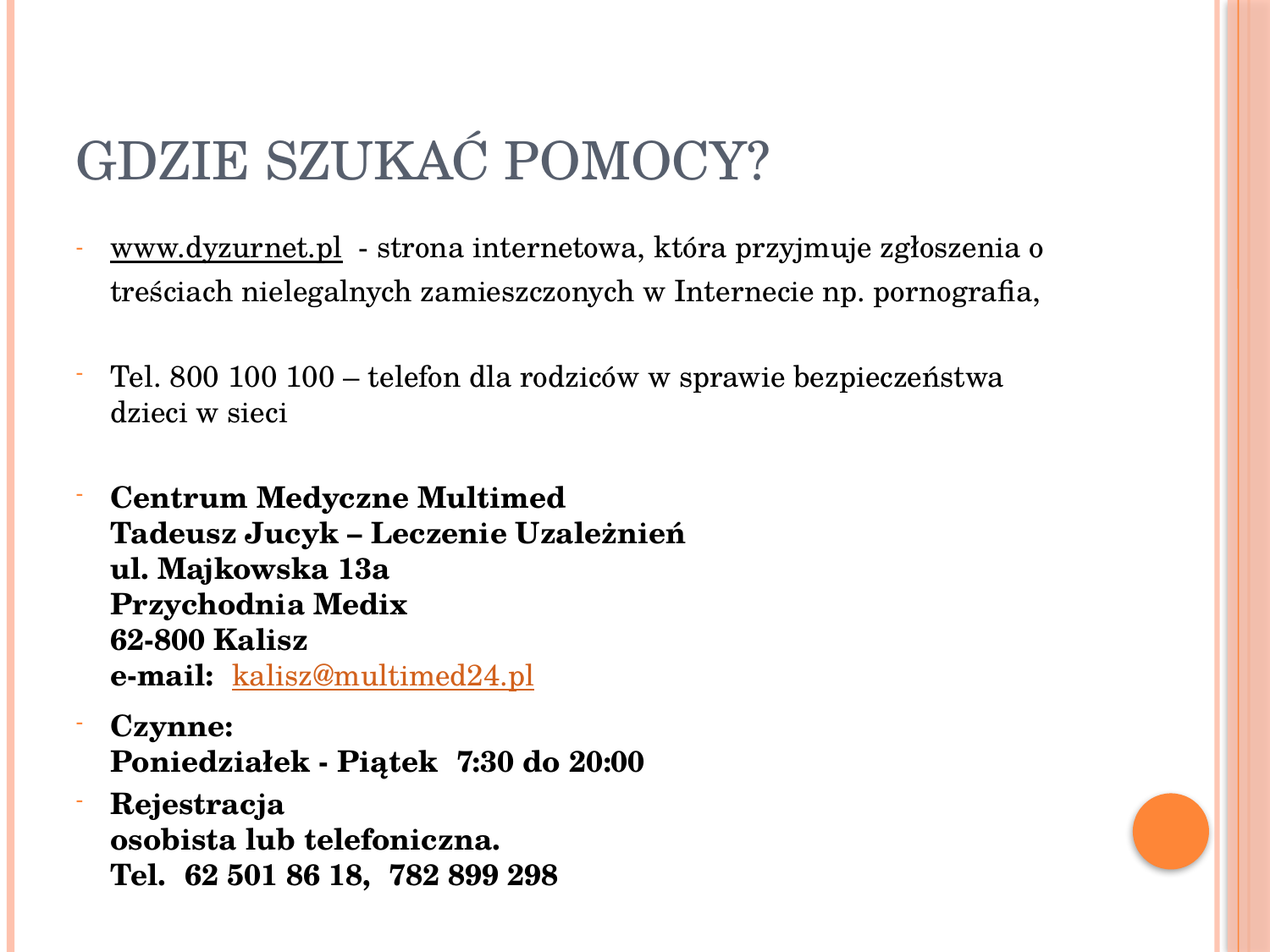

# Gdzie szukać pomocy?
www.dyzurnet.pl  - strona internetowa, która przyjmuje zgłoszenia o treściach nielegalnych zamieszczonych w Internecie np. pornografia,

Tel. 800 100 100 – telefon dla rodziców w sprawie bezpieczeństwa dzieci w sieci

Centrum Medyczne Multimed
Tadeusz Jucyk – Leczenie Uzależnień
ul. Majkowska 13a
Przychodnia Medix
62-800 Kalisz
e-mail:  kalisz@multimed24.pl
Czynne:
Poniedziałek - Piątek  7:30 do 20:00
Rejestracja
osobista lub telefoniczna.
Tel.  62 501 86 18,  782 899 298